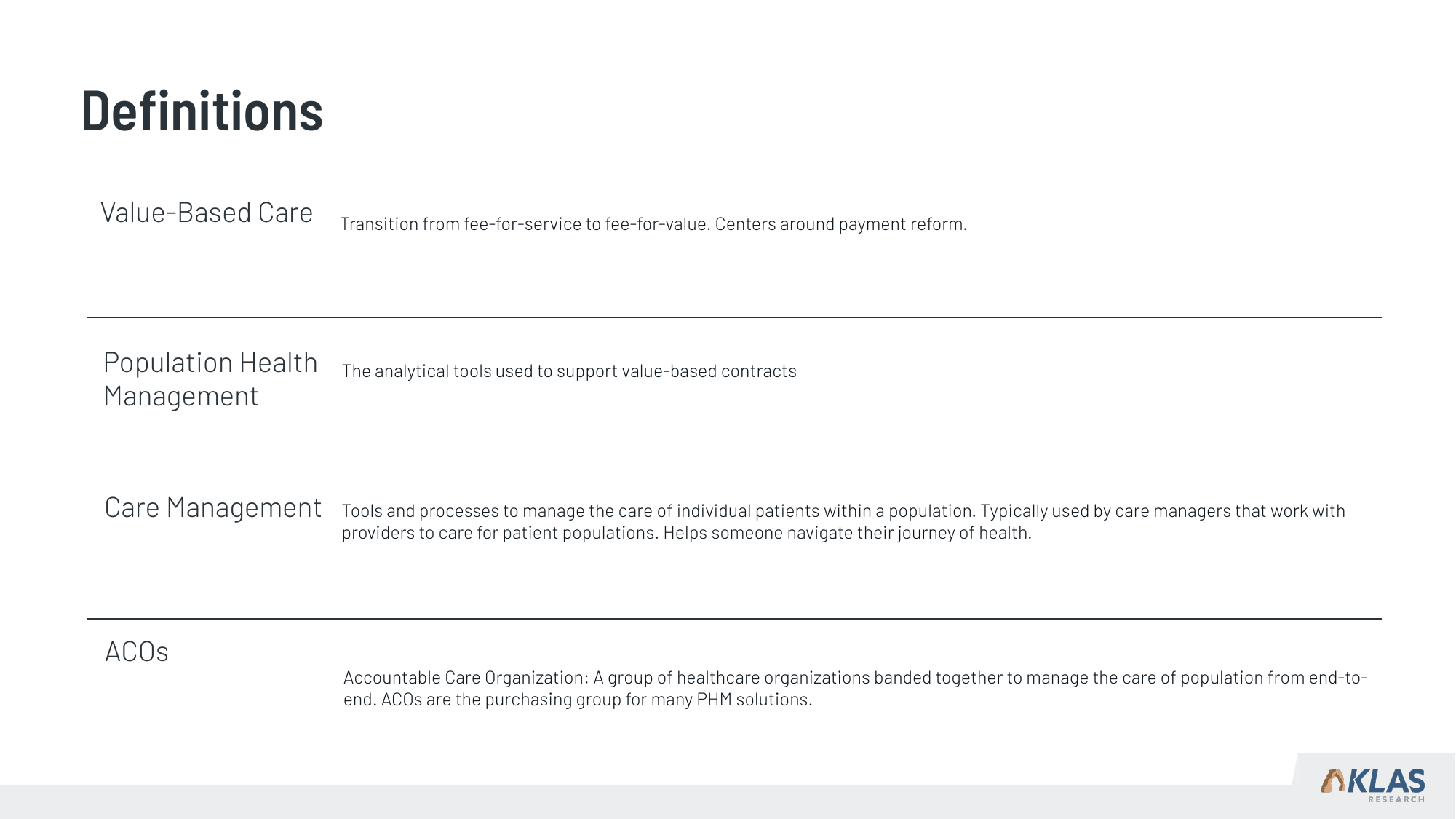

# Definitions
Value-Based Care
Transition from fee-for-service to fee-for-value. Centers around payment reform.
Population Health
Management
The analytical tools used to support value-based contracts
Care Management
Tools and processes to manage the care of individual patients within a population. Typically used by care managers that work with providers to care for patient populations. Helps someone navigate their journey of health.
ACOs
Accountable Care Organization: A group of healthcare organizations banded together to manage the care of population from end-to-end. ACOs are the purchasing group for many PHM solutions.